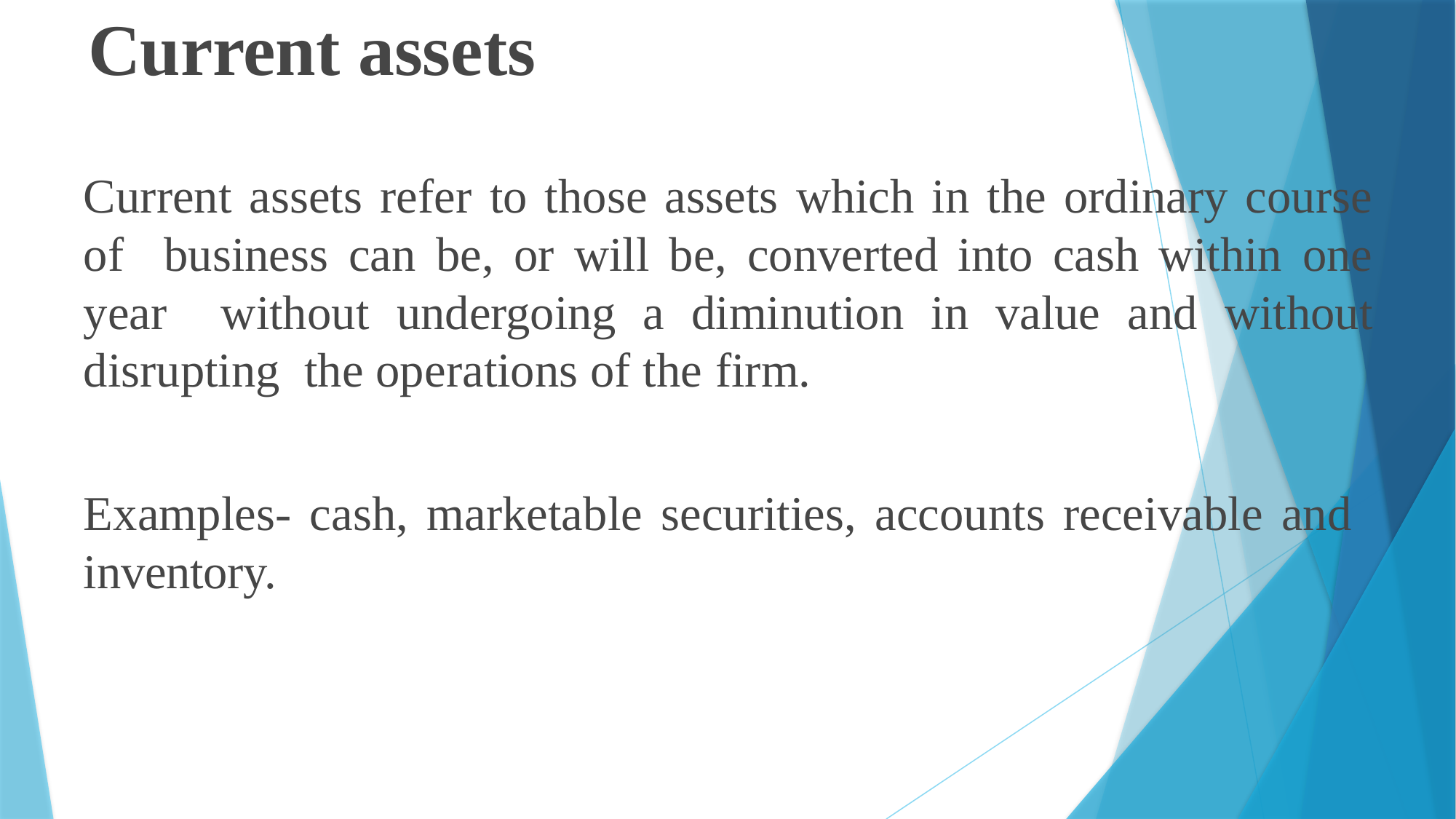

# Current assets
Current assets refer to those assets which in the ordinary course of  business can be, or will be, converted into cash within one year  without undergoing a diminution in value and without disrupting  the operations of the firm.

Examples- cash, marketable securities, accounts receivable and  inventory.